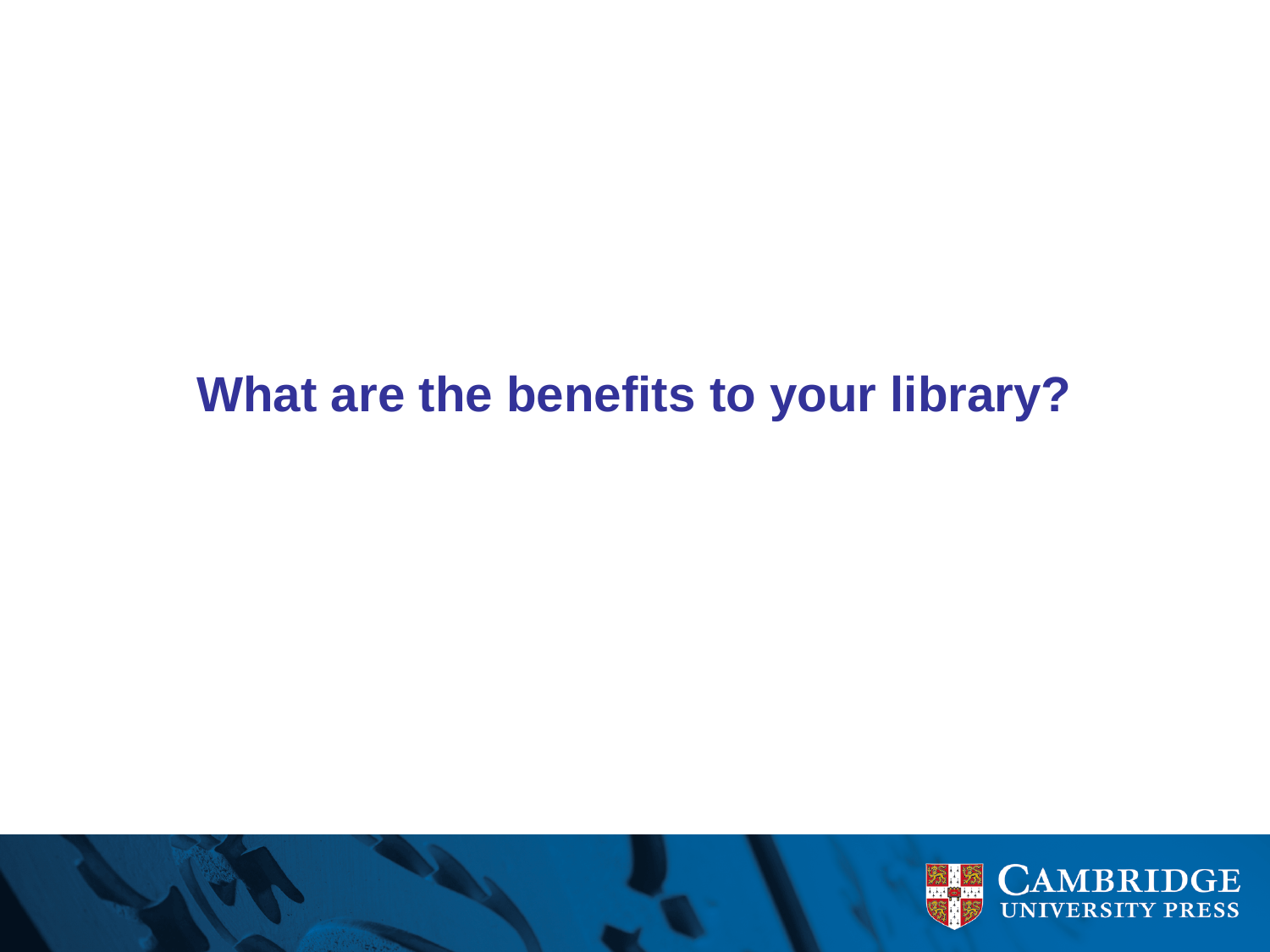

What are the benefits to your library? .